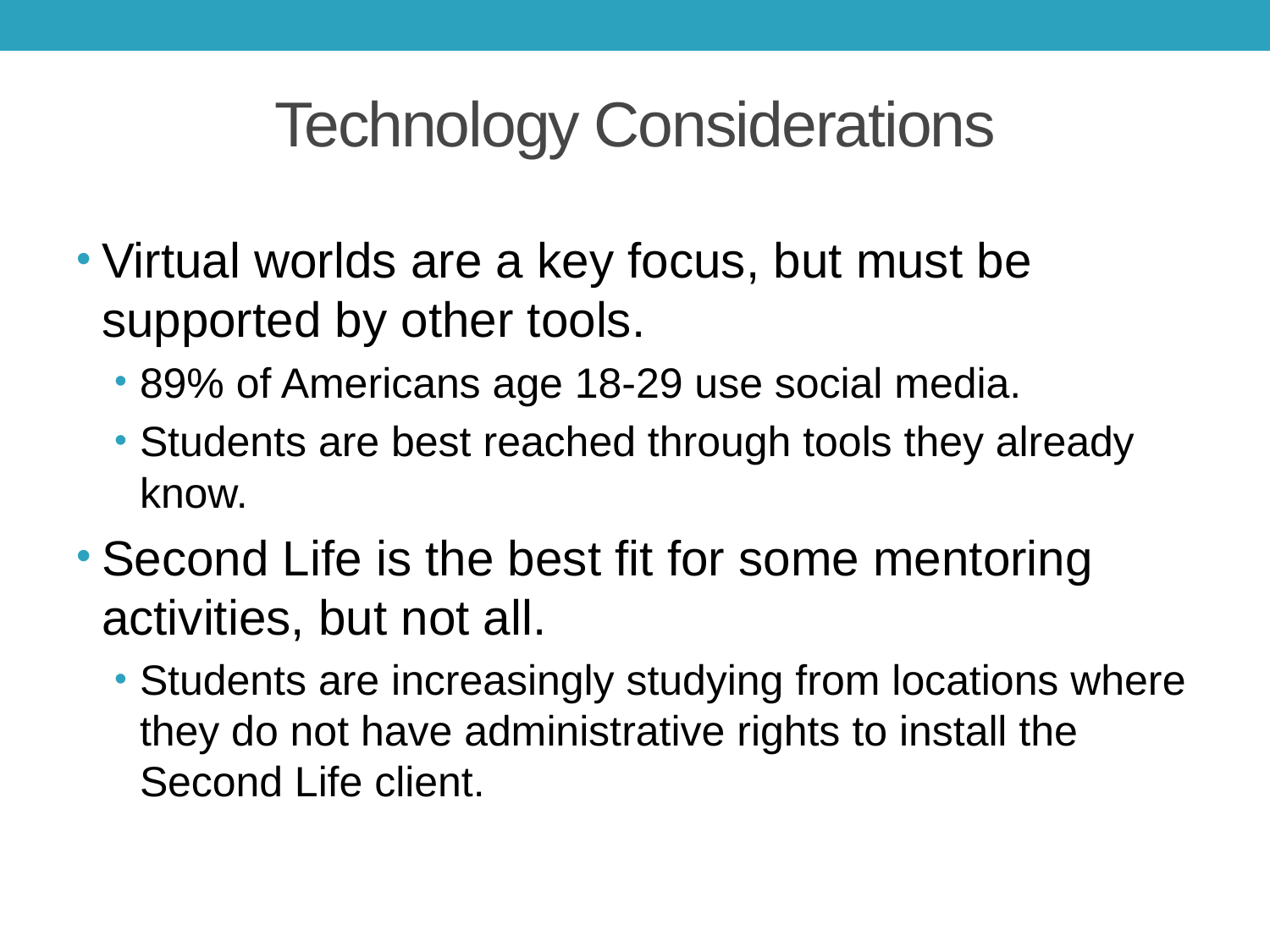

# Technology Considerations
Virtual worlds are a key focus, but must be supported by other tools.
89% of Americans age 18-29 use social media.
Students are best reached through tools they already know.
Second Life is the best fit for some mentoring activities, but not all.
Students are increasingly studying from locations where they do not have administrative rights to install the Second Life client.